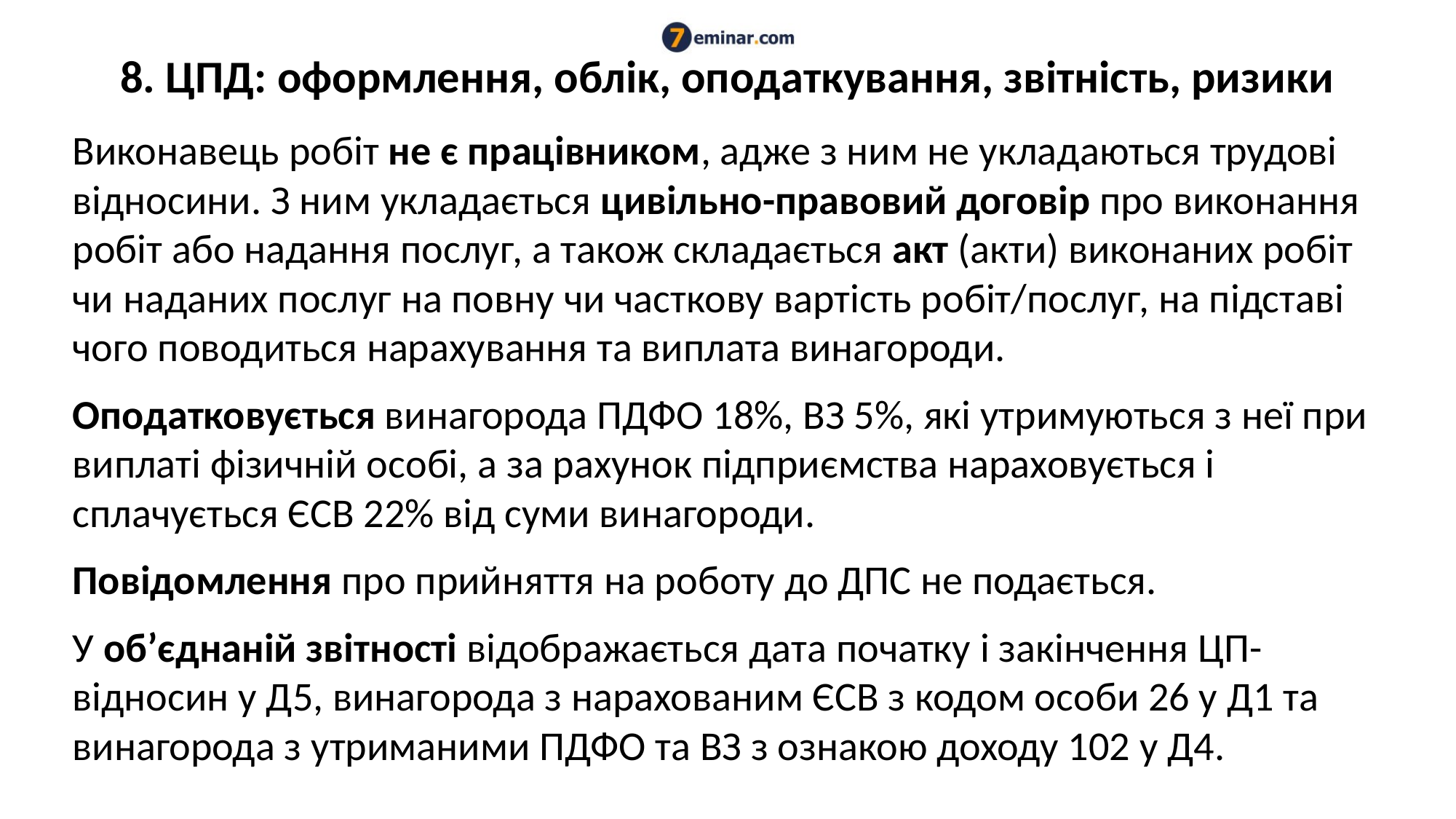

# 8. ЦПД: оформлення, облік, оподаткування, звітність, ризики
Виконавець робіт не є працівником, адже з ним не укладаються трудові відносини. З ним укладається цивільно-правовий договір про виконання робіт або надання послуг, а також складається акт (акти) виконаних робіт чи наданих послуг на повну чи часткову вартість робіт/послуг, на підставі чого поводиться нарахування та виплата винагороди.
Оподатковується винагорода ПДФО 18%, ВЗ 5%, які утримуються з неї при виплаті фізичній особі, а за рахунок підприємства нараховується і сплачується ЄСВ 22% від суми винагороди.
Повідомлення про прийняття на роботу до ДПС не подається.
У об’єднаній звітності відображається дата початку і закінчення ЦП-відносин у Д5, винагорода з нарахованим ЄСВ з кодом особи 26 у Д1 та винагорода з утриманими ПДФО та ВЗ з ознакою доходу 102 у Д4.
48